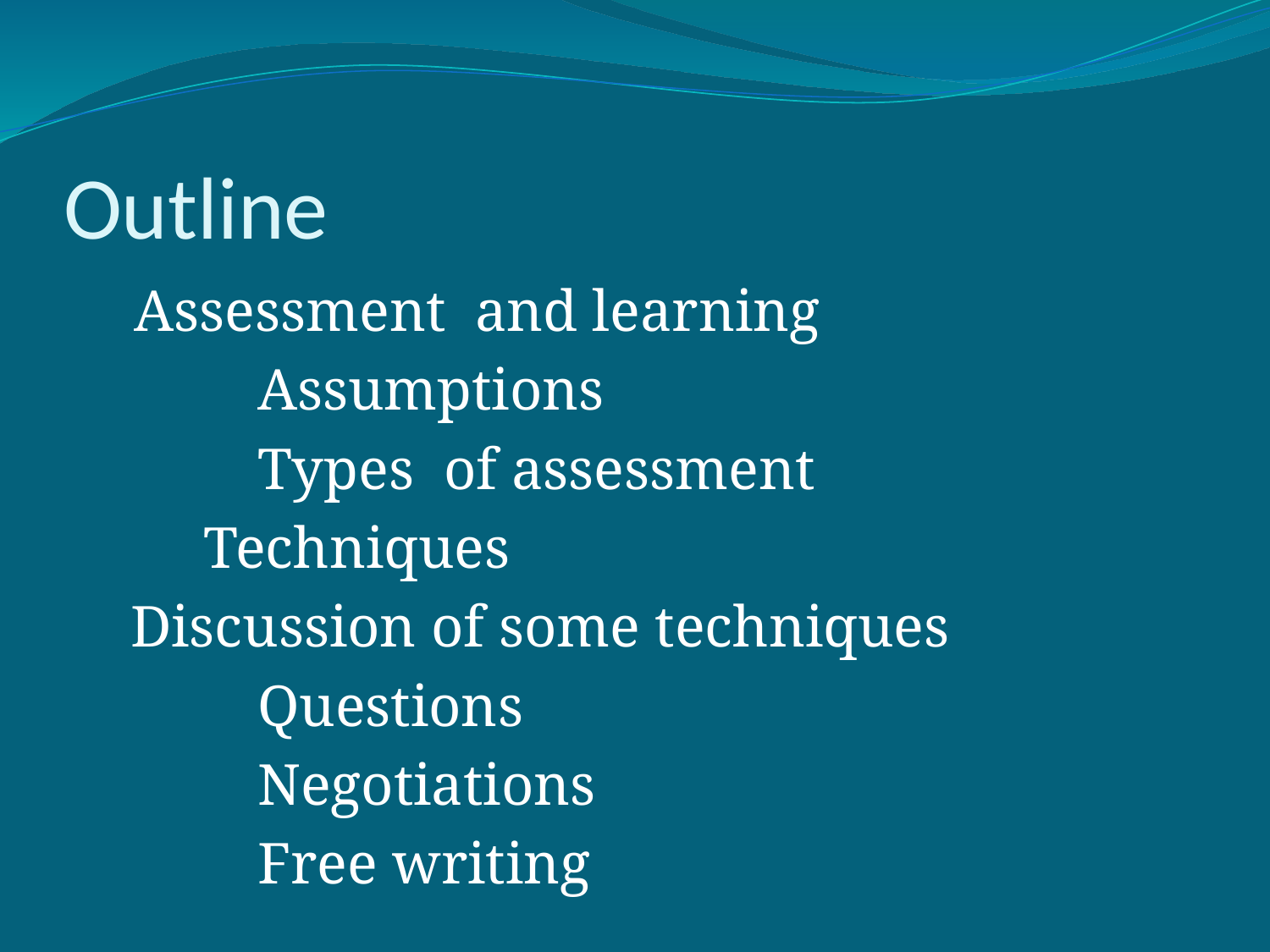

# Outline
    Assessment  and learning
	Assumptions
	Types  of assessment
     Techniques
Discussion of some techniques
	Questions
	Negotiations
	Free writing